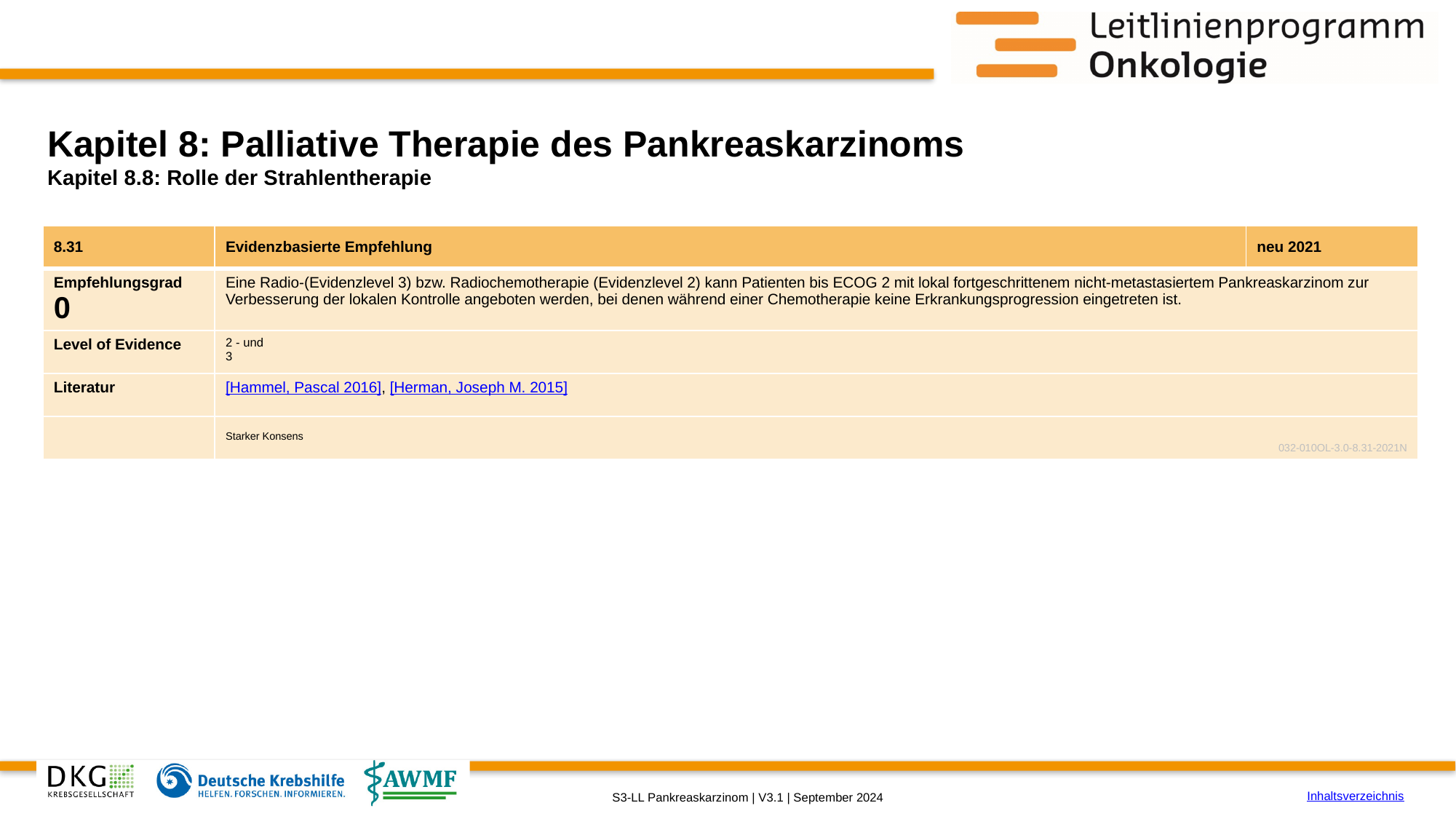

# Kapitel 8: Palliative Therapie des Pankreaskarzinoms
Kapitel 8.8: Rolle der Strahlentherapie
| 8.31 | Evidenzbasierte Empfehlung | neu 2021 |
| --- | --- | --- |
| Empfehlungsgrad 0 | Eine Radio-(Evidenzlevel 3) bzw. Radiochemotherapie (Evidenzlevel 2) kann Patienten bis ECOG 2 mit lokal fortgeschrittenem nicht-metastasiertem Pankreaskarzinom zur Verbesserung der lokalen Kontrolle angeboten werden, bei denen während einer Chemotherapie keine Erkrankungsprogression eingetreten ist. |  |
| Level of Evidence | 2 - und 3 |  |
| Literatur | [Hammel, Pascal 2016], [Herman, Joseph M. 2015] |  |
|  | Starker Konsens 032-010OL-3.0-8.31-2021N |  |
Inhaltsverzeichnis
S3-LL Pankreaskarzinom | V3.1 | September 2024